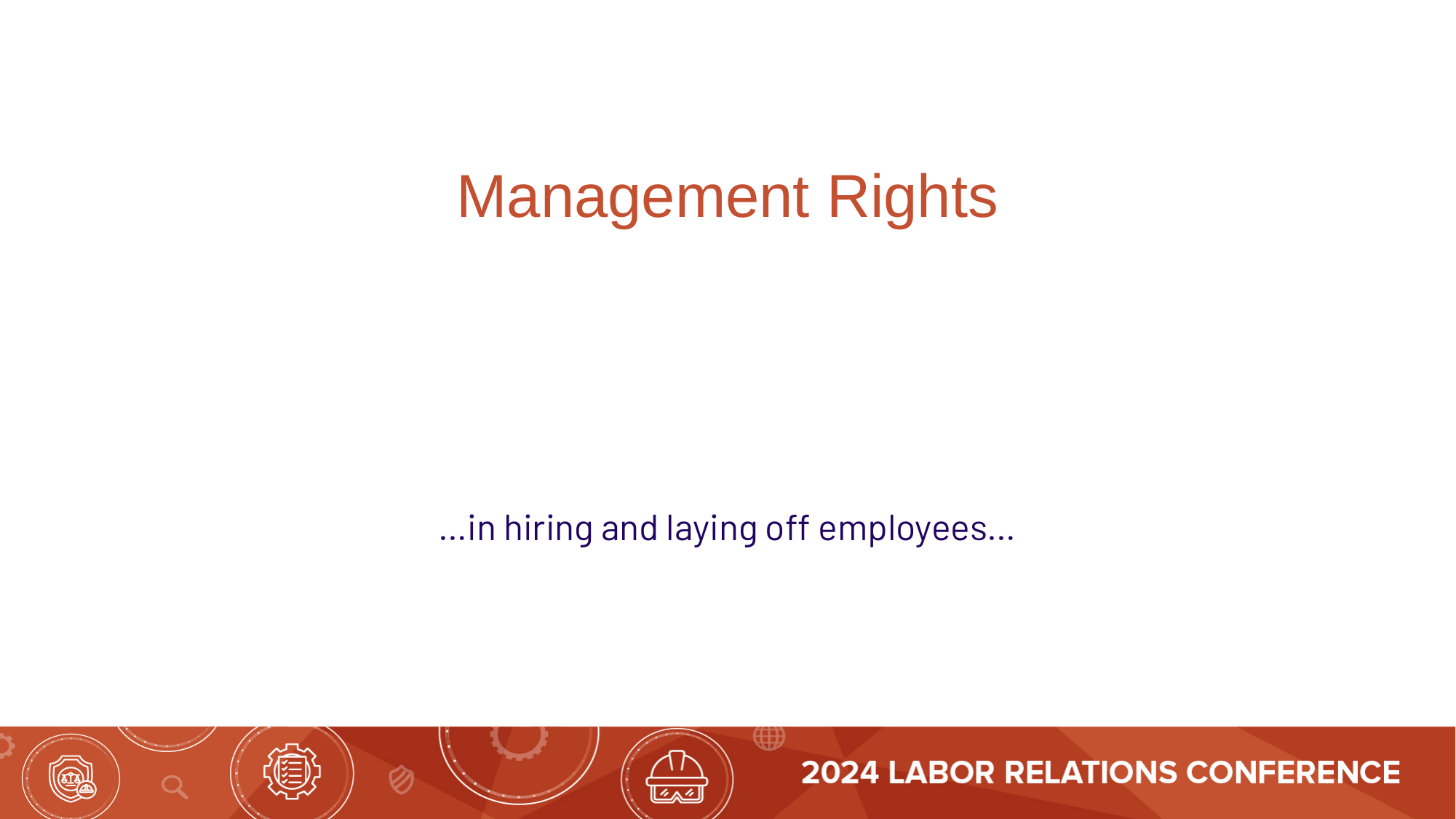

Management Rights
…in hiring and laying off employees…